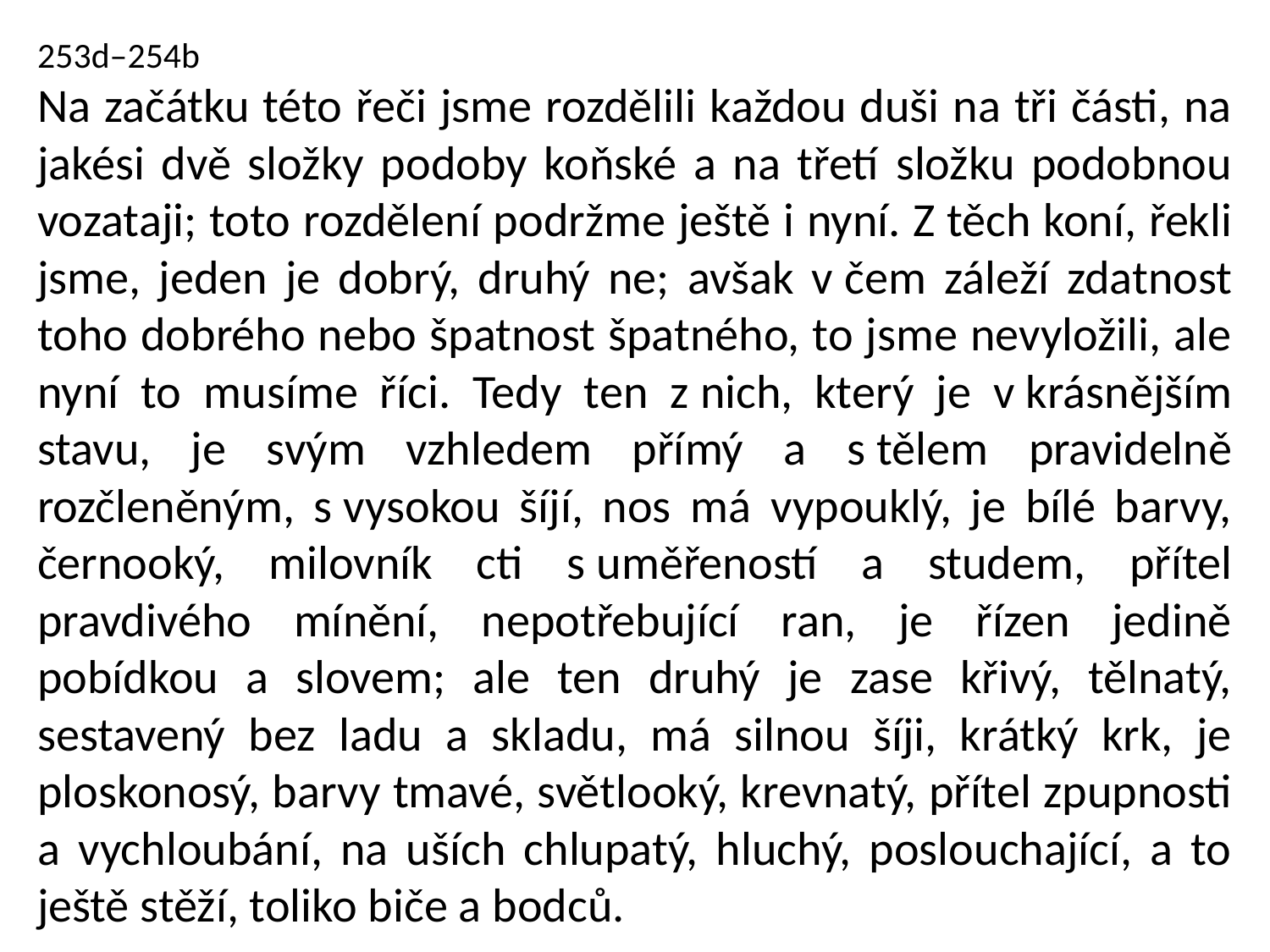

253d–254b
Na začátku této řeči jsme rozdělili každou duši na tři části, na jakési dvě složky podoby koňské a na třetí složku podobnou vozataji; toto rozdělení podržme ještě i nyní. Z těch koní, řekli jsme, jeden je dobrý, druhý ne; avšak v čem záleží zdatnost toho dobrého nebo špatnost špatného, to jsme nevyložili, ale nyní to musíme říci. Tedy ten z nich, který je v krásnějším stavu, je svým vzhledem přímý a s tělem pravidelně rozčleněným, s vysokou šíjí, nos má vypouklý, je bílé barvy, černooký, milovník cti s uměřeností a studem, přítel pravdivého mínění, nepotřebující ran, je řízen jedině pobídkou a slovem; ale ten druhý je zase křivý, tělnatý, sestavený bez ladu a skladu, má silnou šíji, krátký krk, je ploskonosý, barvy tmavé, světlooký, krevnatý, přítel zpupnosti a vychloubání, na uších chlupatý, hluchý, poslouchající, a to ještě stěží, toliko biče a bodců.